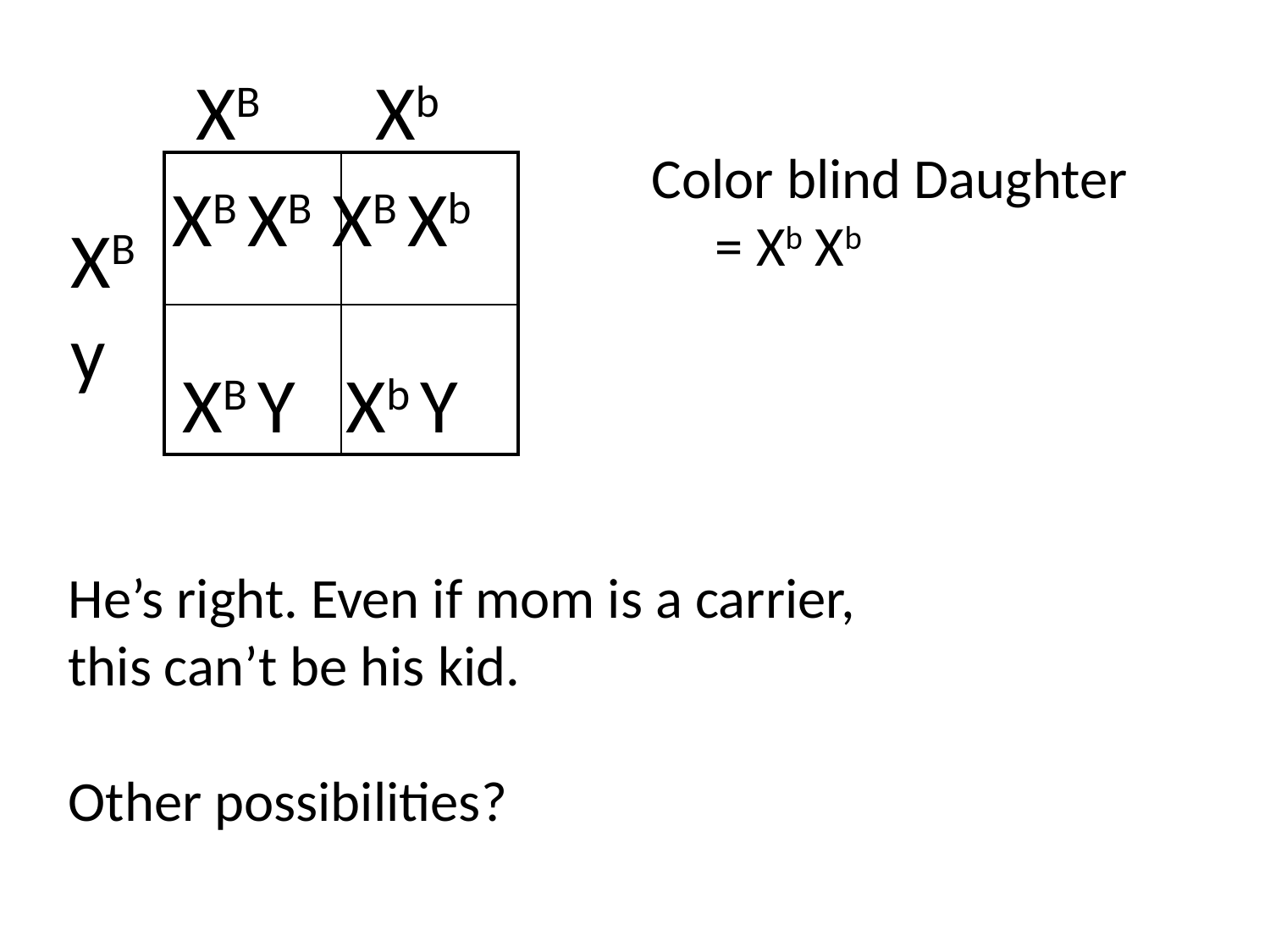

XB	   Xb
Color blind Daughter
     = Xb Xb
|  |  |
| --- | --- |
|  |  |
XB
y
XB XB  XB Xb
 XB Y     Xb Y
He’s right. Even if mom is a carrier,
this can’t be his kid.

Other possibilities?